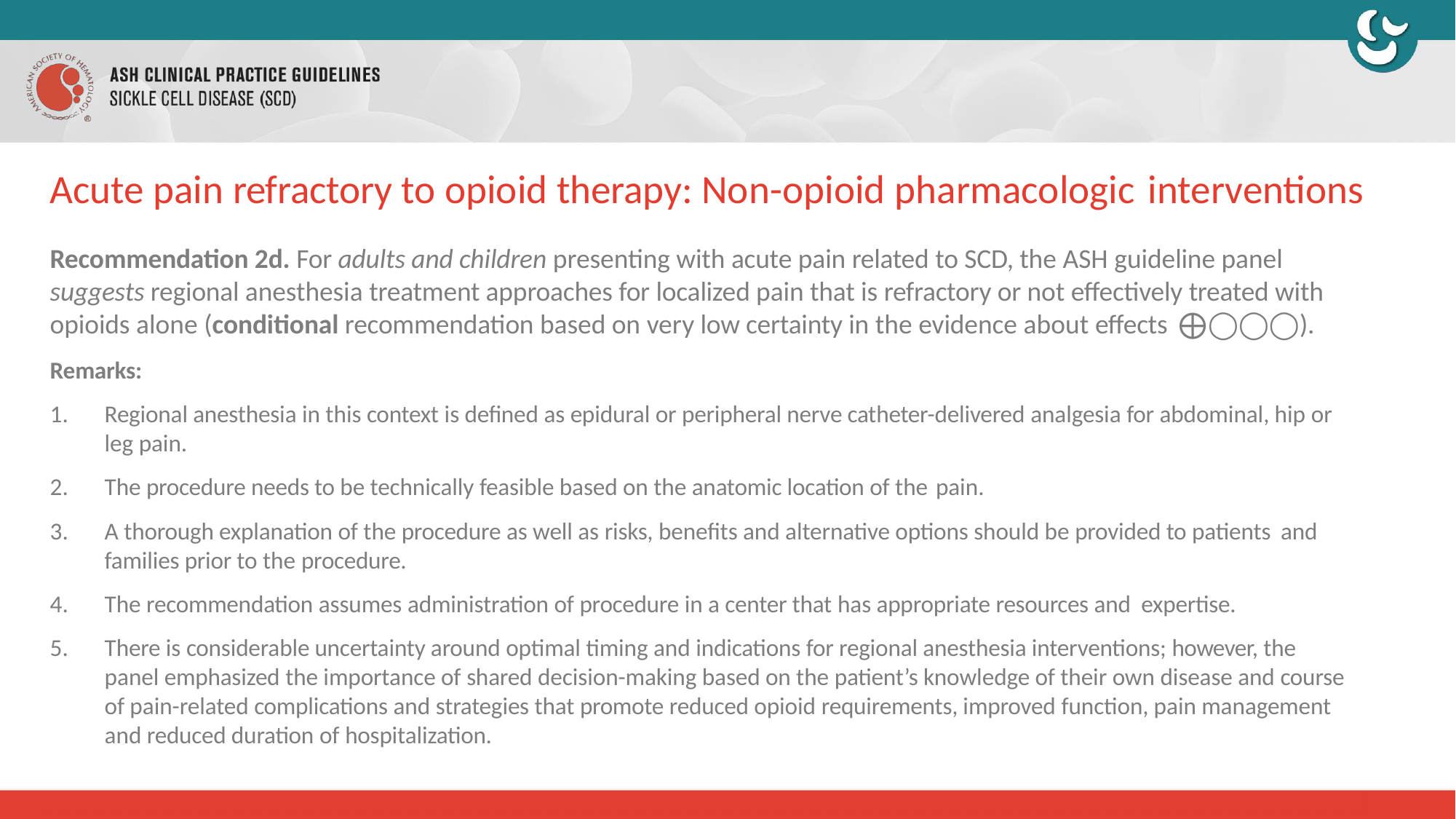

# Acute pain refractory to opioid therapy: Non-opioid pharmacologic interventions
Recommendation 2d. For adults and children presenting with acute pain related to SCD, the ASH guideline panel  suggests regional anesthesia treatment approaches for localized pain that is refractory or not effectively treated with  opioids alone (conditional recommendation based on very low certainty in the evidence about effects ⨁◯◯◯).
Remarks:
Regional anesthesia in this context is defined as epidural or peripheral nerve catheter-delivered analgesia for abdominal, hip or  leg pain.
The procedure needs to be technically feasible based on the anatomic location of the pain.
A thorough explanation of the procedure as well as risks, benefits and alternative options should be provided to patients and
families prior to the procedure.
The recommendation assumes administration of procedure in a center that has appropriate resources and expertise.
There is considerable uncertainty around optimal timing and indications for regional anesthesia interventions; however, the  panel emphasized the importance of shared decision-making based on the patient’s knowledge of their own disease and course  of pain-related complications and strategies that promote reduced opioid requirements, improved function, pain management  and reduced duration of hospitalization.